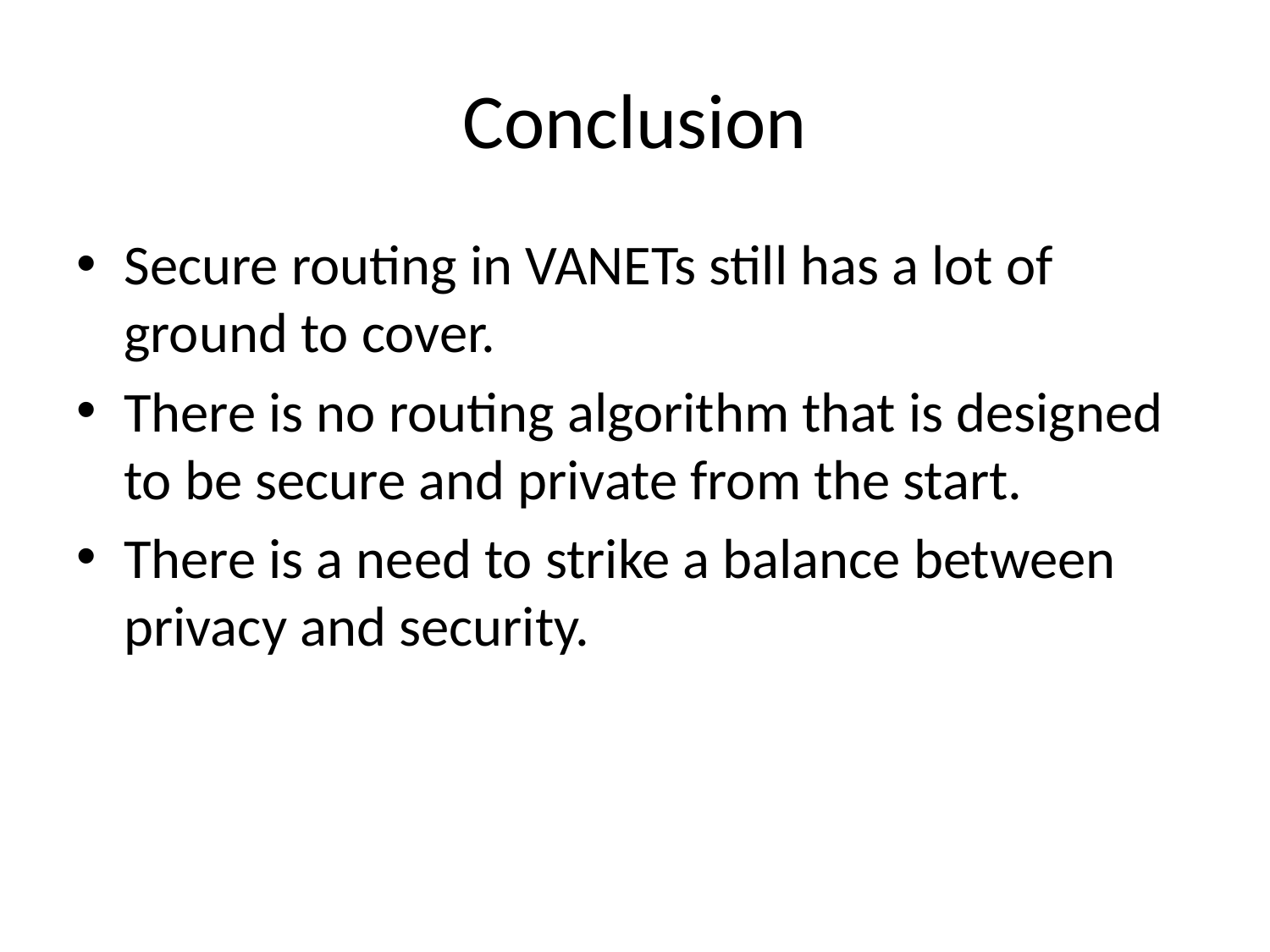

# Conclusion
Secure routing in VANETs still has a lot of ground to cover.
There is no routing algorithm that is designed to be secure and private from the start.
There is a need to strike a balance between privacy and security.